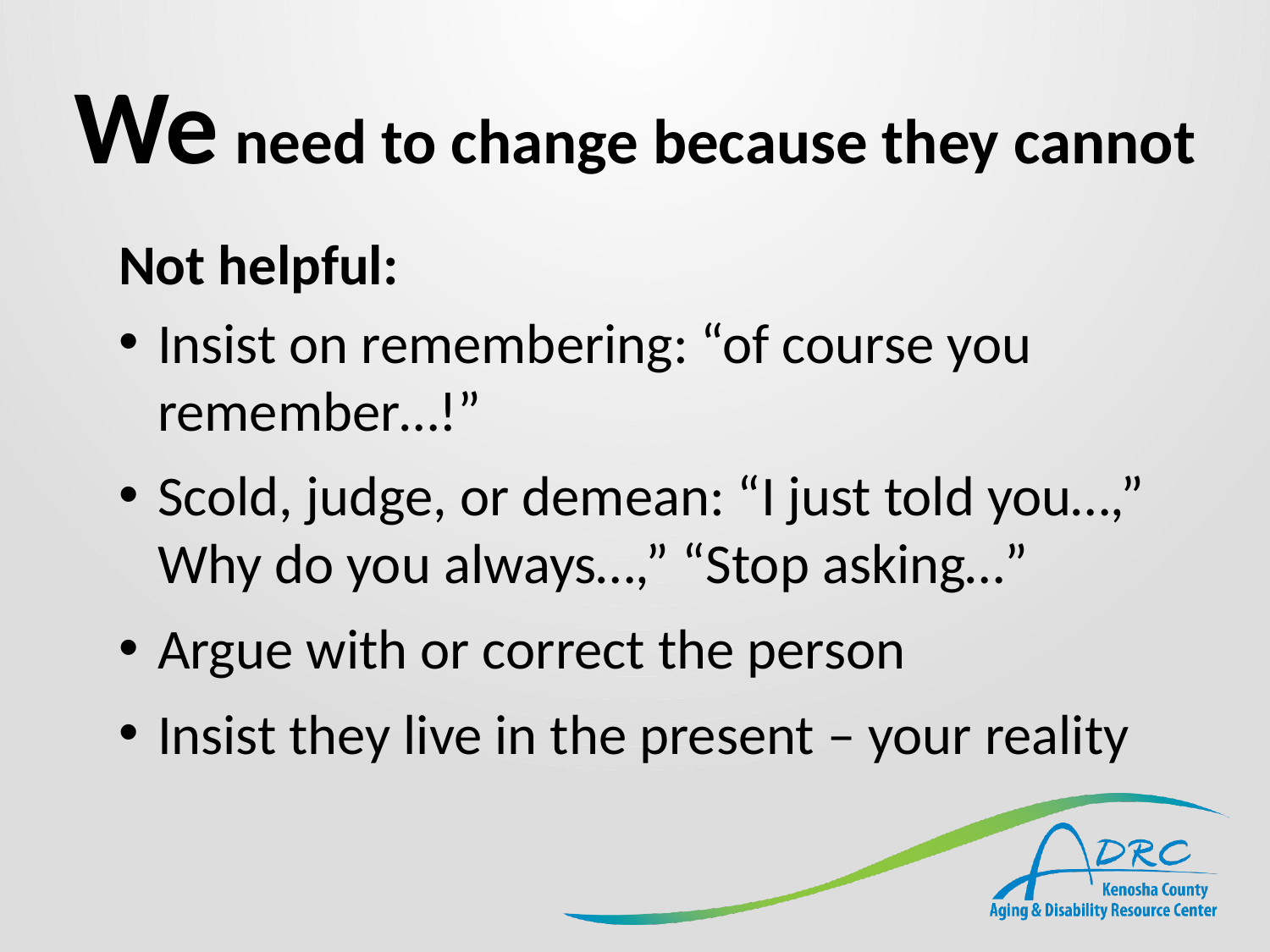

# We need to change because they cannot
Not helpful:
Insist on remembering: “of course you remember…!”
Scold, judge, or demean: “I just told you…,” Why do you always…,” “Stop asking…”
Argue with or correct the person
Insist they live in the present – your reality